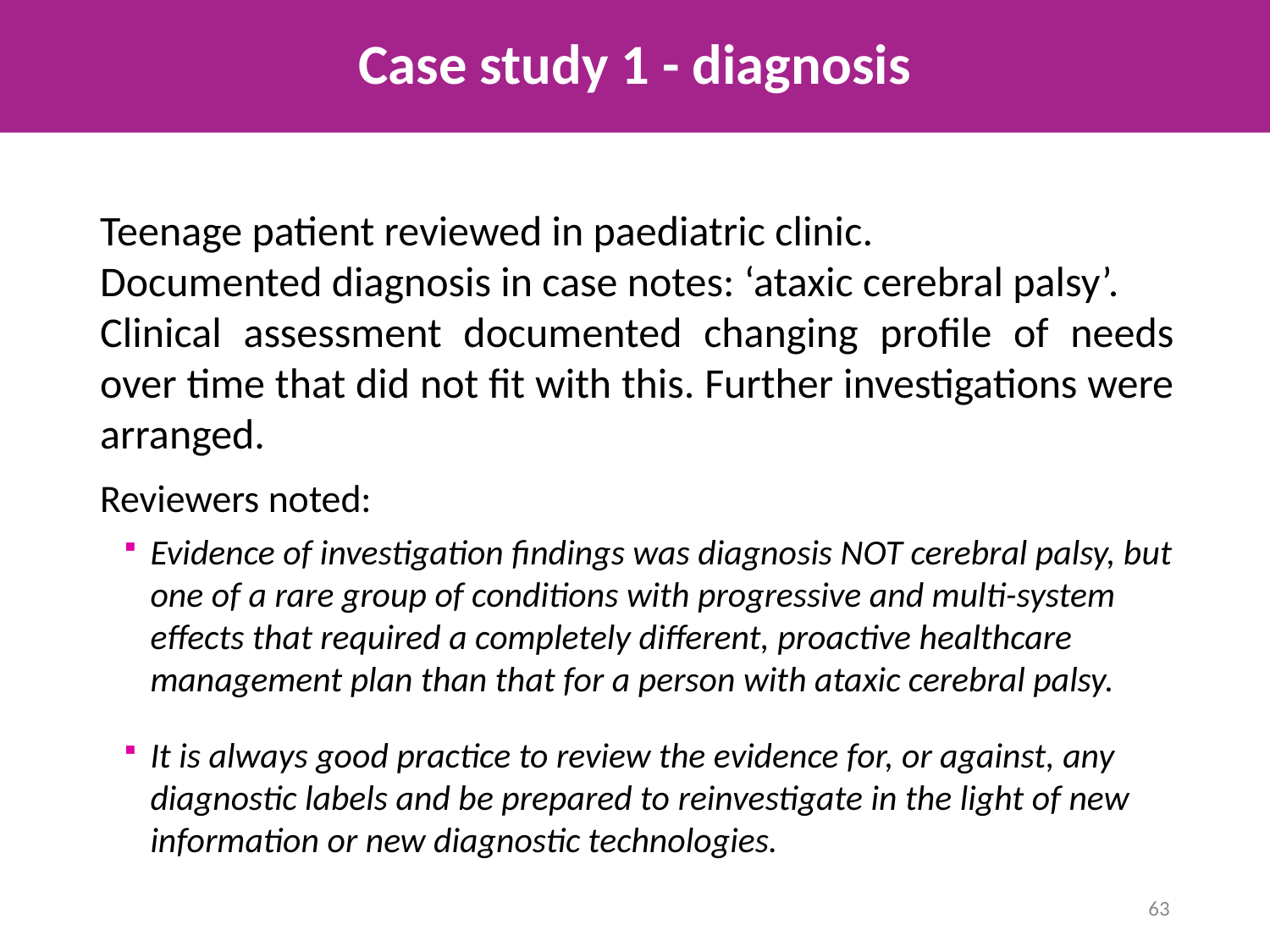

# Case study 1 - diagnosis
Teenage patient reviewed in paediatric clinic.
Documented diagnosis in case notes: ‘ataxic cerebral palsy’.
Clinical assessment documented changing profile of needs over time that did not fit with this. Further investigations were arranged.

Reviewers noted:
Evidence of investigation findings was diagnosis NOT cerebral palsy, but one of a rare group of conditions with progressive and multi-system effects that required a completely different, proactive healthcare management plan than that for a person with ataxic cerebral palsy.

It is always good practice to review the evidence for, or against, any diagnostic labels and be prepared to reinvestigate in the light of new information or new diagnostic technologies.
63